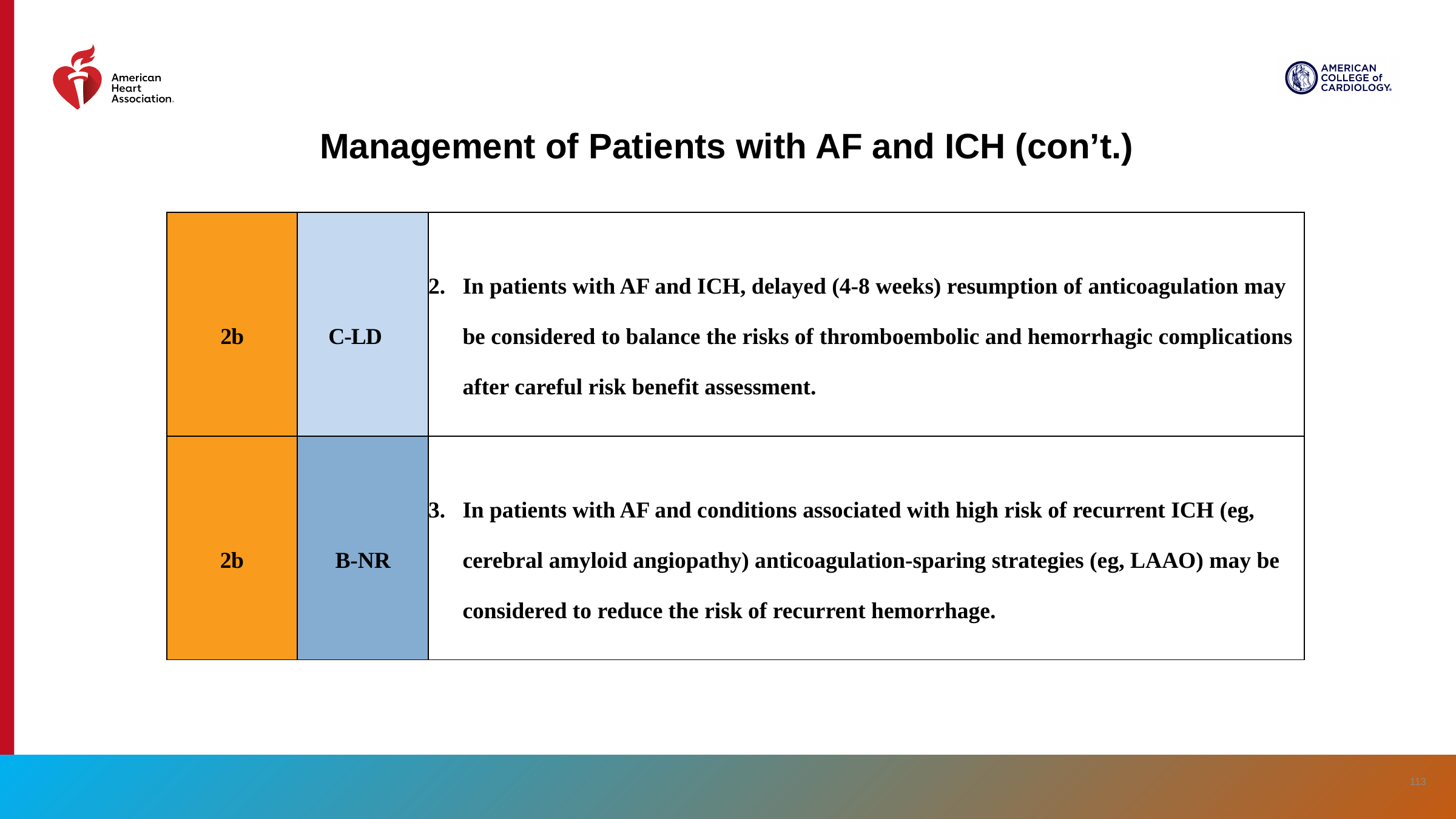

# Management of Patients with AF and ICH (con’t.)
| 2b | C-LD | In patients with AF and ICH, delayed (4-8 weeks) resumption of anticoagulation may be considered to balance the risks of thromboembolic and hemorrhagic complications after careful risk benefit assessment. |
| --- | --- | --- |
| 2b | B-NR | In patients with AF and conditions associated with high risk of recurrent ICH (eg, cerebral amyloid angiopathy) anticoagulation-sparing strategies (eg, LAAO) may be considered to reduce the risk of recurrent hemorrhage. |
113